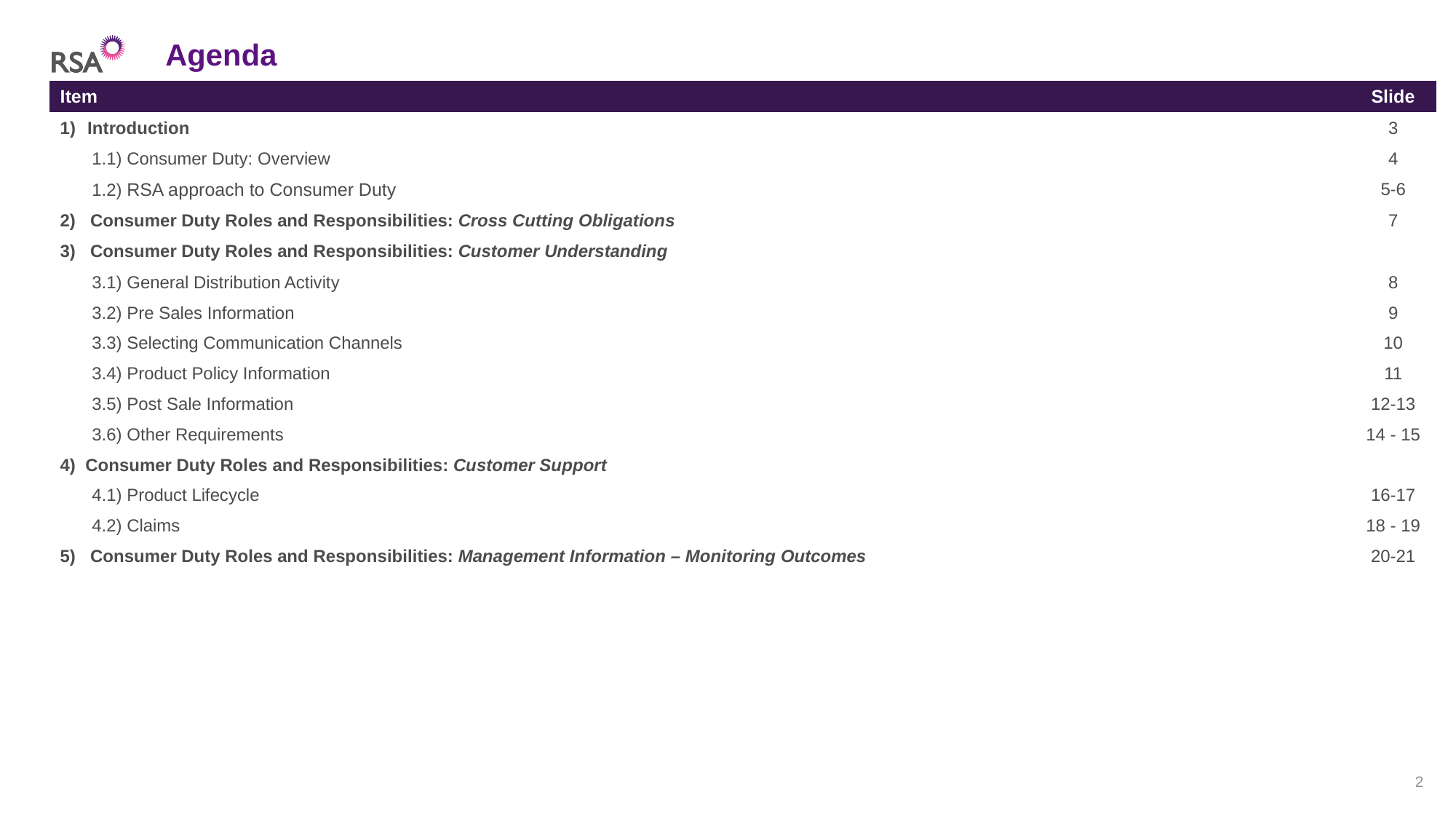

# Agenda
| Item | Slide |
| --- | --- |
| Introduction | 3 |
| 1.1) Consumer Duty: Overview | 4 |
| 1.2) RSA approach to Consumer Duty | 5-6 |
| 2)   Consumer Duty Roles and Responsibilities: Cross Cutting Obligations | 7 |
| 3)   Consumer Duty Roles and Responsibilities: Customer Understanding |  |
| 3.1) General Distribution Activity | 8 |
| 3.2) Pre Sales Information | 9 |
| 3.3) Selecting Communication Channels | 10 |
| 3.4) Product Policy Information | 11 |
| 3.5) Post Sale Information | 12-13 |
| 3.6) Other Requirements | 14 - 15 |
| 4)  Consumer Duty Roles and Responsibilities: Customer Support |  |
| 4.1) Product Lifecycle | 16-17 |
| 4.2) Claims | 18 - 19 |
| 5)   Consumer Duty Roles and Responsibilities: Management Information – Monitoring Outcomes | 20-21 |
2